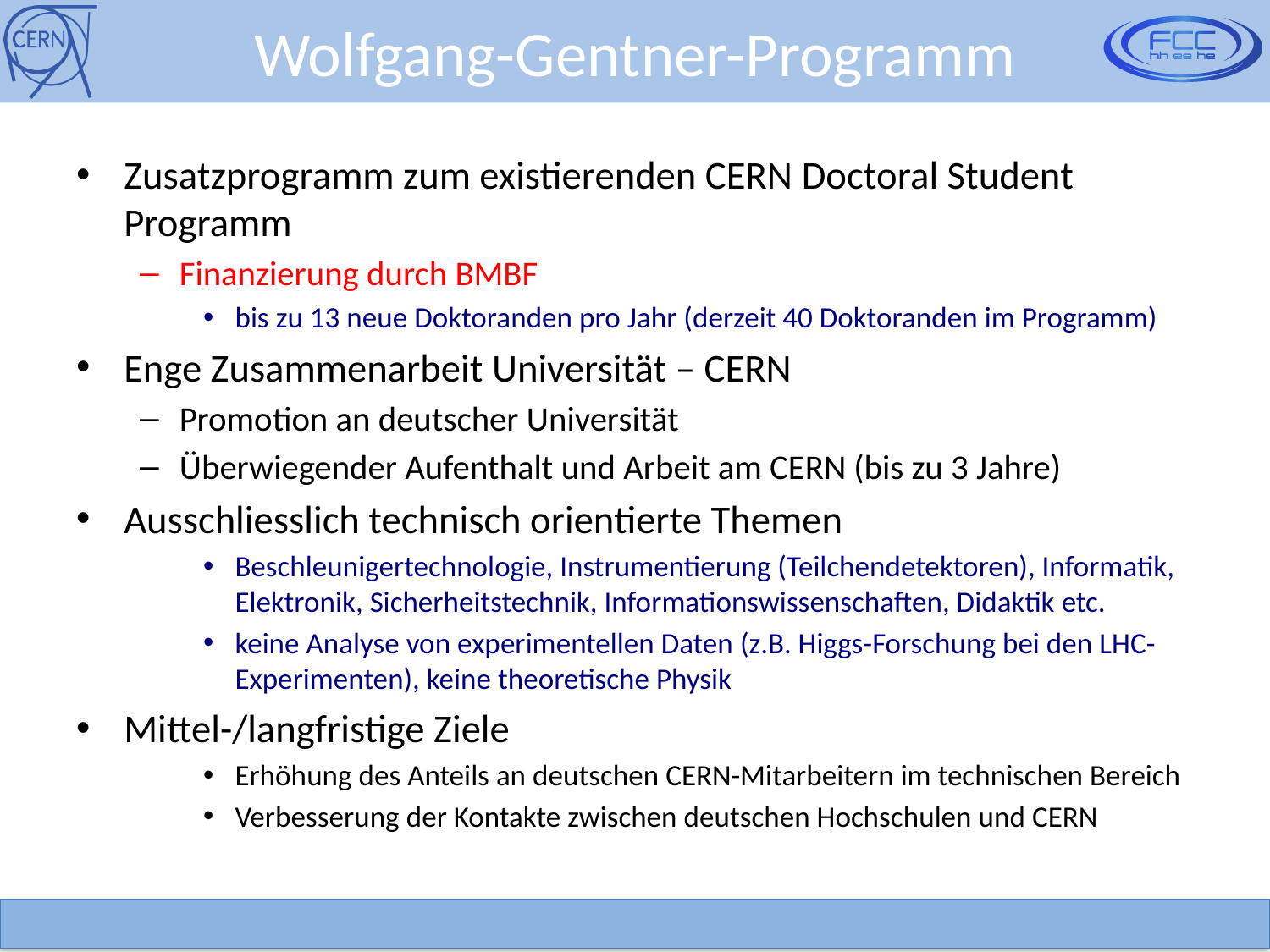

# Wolfgang-Gentner-Programm
Zusatzprogramm zum existierenden CERN Doctoral Student Programm
Finanzierung durch BMBF
bis zu 13 neue Doktoranden pro Jahr (derzeit 40 Doktoranden im Programm)
Enge Zusammenarbeit Universität – CERN
Promotion an deutscher Universität
Überwiegender Aufenthalt und Arbeit am CERN (bis zu 3 Jahre)
Ausschliesslich technisch orientierte Themen
Beschleunigertechnologie, Instrumentierung (Teilchendetektoren), Informatik, Elektronik, Sicherheitstechnik, Informationswissenschaften, Didaktik etc.
keine Analyse von experimentellen Daten (z.B. Higgs-Forschung bei den LHC-Experimenten), keine theoretische Physik
Mittel-/langfristige Ziele
Erhöhung des Anteils an deutschen CERN-Mitarbeitern im technischen Bereich
Verbesserung der Kontakte zwischen deutschen Hochschulen und CERN